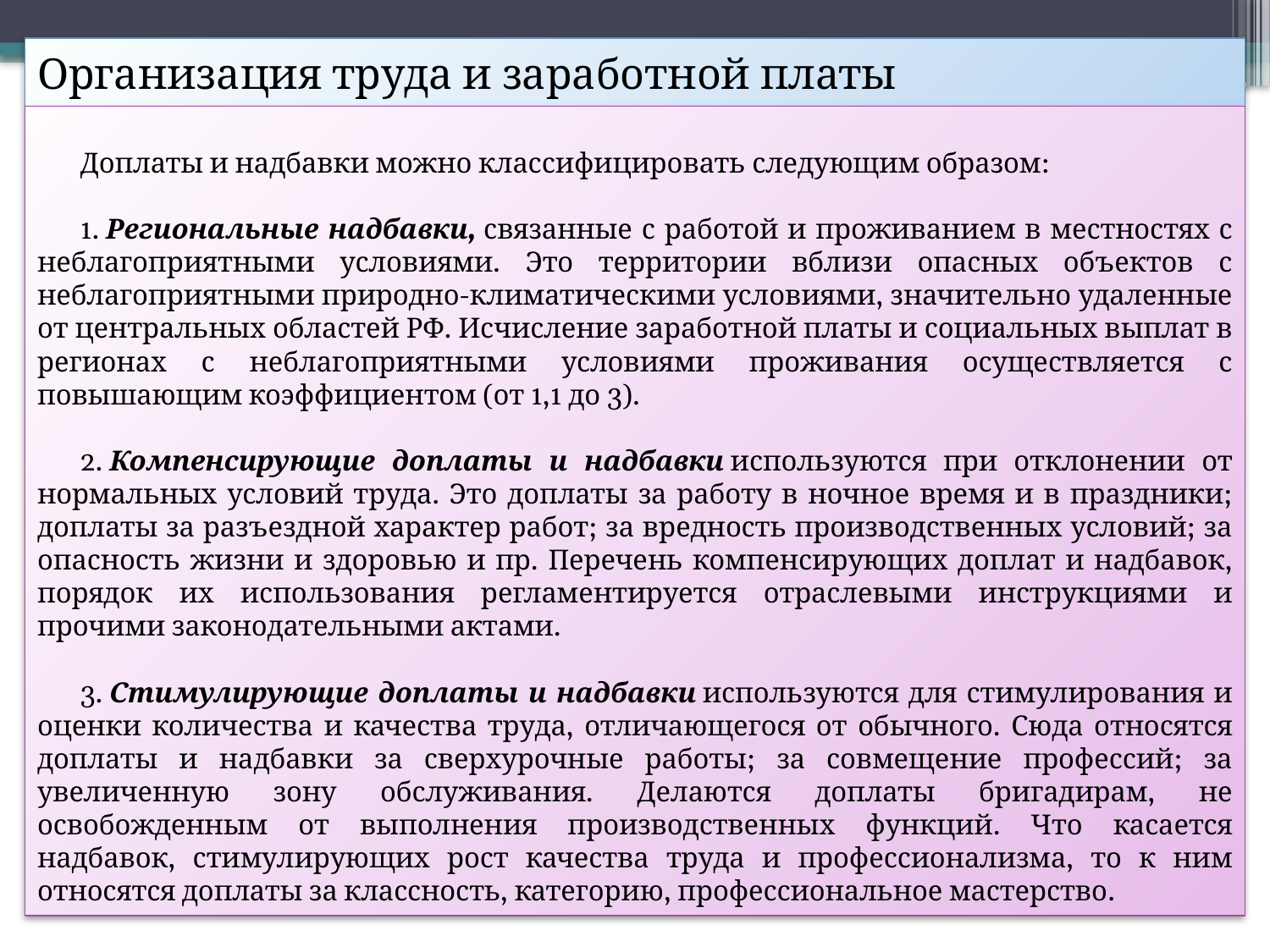

# Организация труда и заработной платы

Доплаты и надбавки можно классифицировать следующим образом:

1. Региональные надбавки, связанные с работой и проживанием в местностях с неблагоприятными условиями. Это территории вблизи опасных объектов с неблагоприятными природно-климатическими условиями, значительно удаленные от центральных областей РФ. Исчисление заработной платы и социальных выплат в регионах с неблагоприятными условиями проживания осуществляется с повышающим коэффициентом (от 1,1 до 3).

2. Компенсирующие доплаты и надбавки используются при отклонении от нормальных условий труда. Это доплаты за работу в ночное время и в праздники; доплаты за разъездной характер работ; за вредность производственных условий; за опасность жизни и здоровью и пр. Перечень компенсирующих доплат и надбавок, порядок их использования регламентируется отраслевыми инструкциями и прочими законодательными актами.

3. Стимулирующие доплаты и надбавки используются для стимулирования и оценки количества и качества труда, отличающегося от обычного. Сюда относятся доплаты и надбавки за сверхурочные работы; за совмещение профессий; за увеличенную зону обслуживания. Делаются доплаты бригадирам, не освобожденным от выполнения производственных функций. Что касается надбавок, стимулирующих рост качества труда и профессионализма, то к ним относятся доплаты за классность, категорию, профессиональное мастерство.